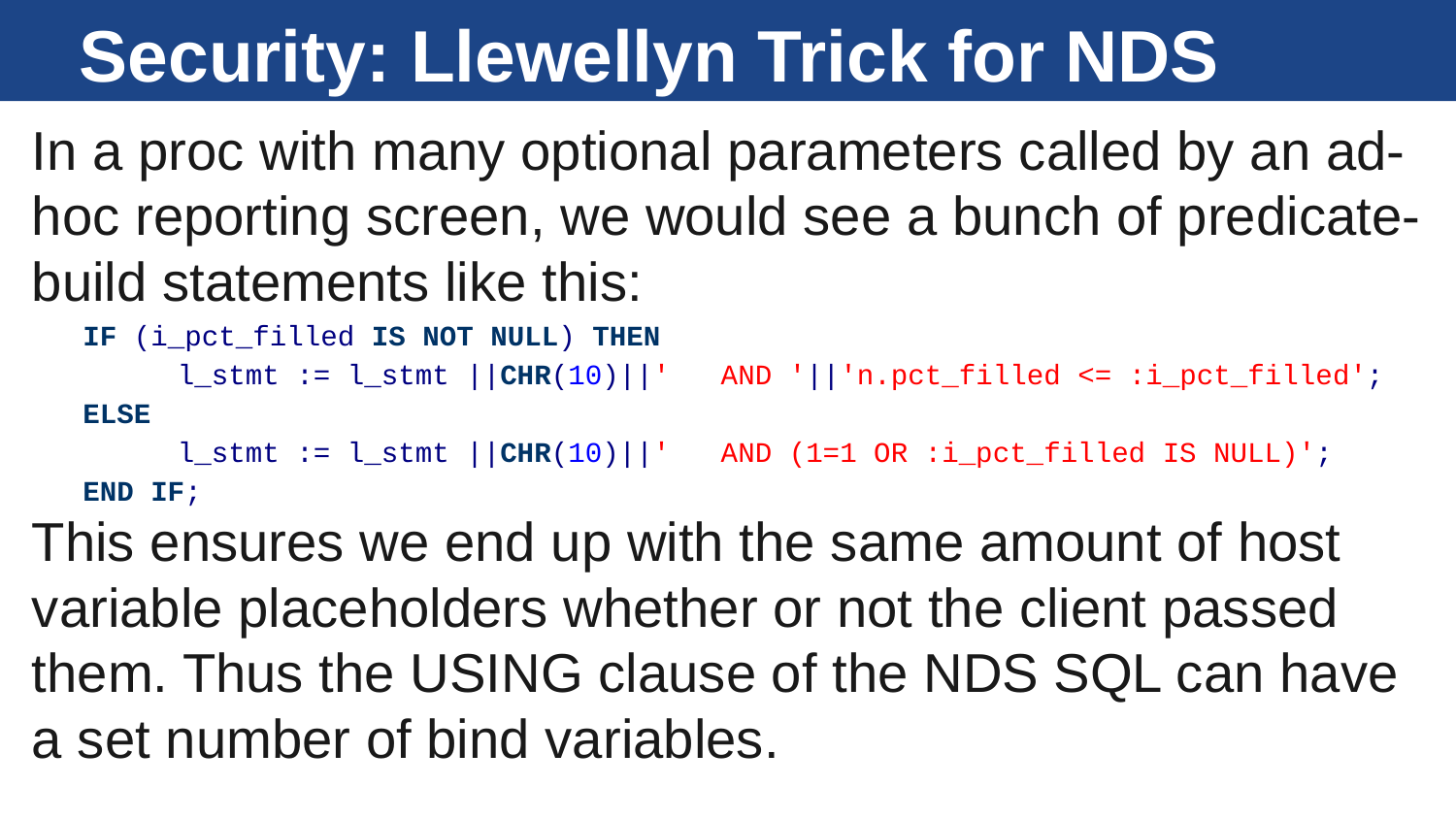

# Security: Llewellyn Trick for NDS
In a proc with many optional parameters called by an ad-hoc reporting screen, we would see a bunch of predicate-build statements like this:
   IF (i_pct_filled IS NOT NULL) THEN
  	l_stmt := l_stmt ||CHR(10)||'   AND '||'n.pct_filled <= :i_pct_filled';
   ELSE
  	l_stmt := l_stmt ||CHR(10)||'   AND (1=1 OR :i_pct_filled IS NULL)';
   END IF;
This ensures we end up with the same amount of host variable placeholders whether or not the client passed them. Thus the USING clause of the NDS SQL can have a set number of bind variables.